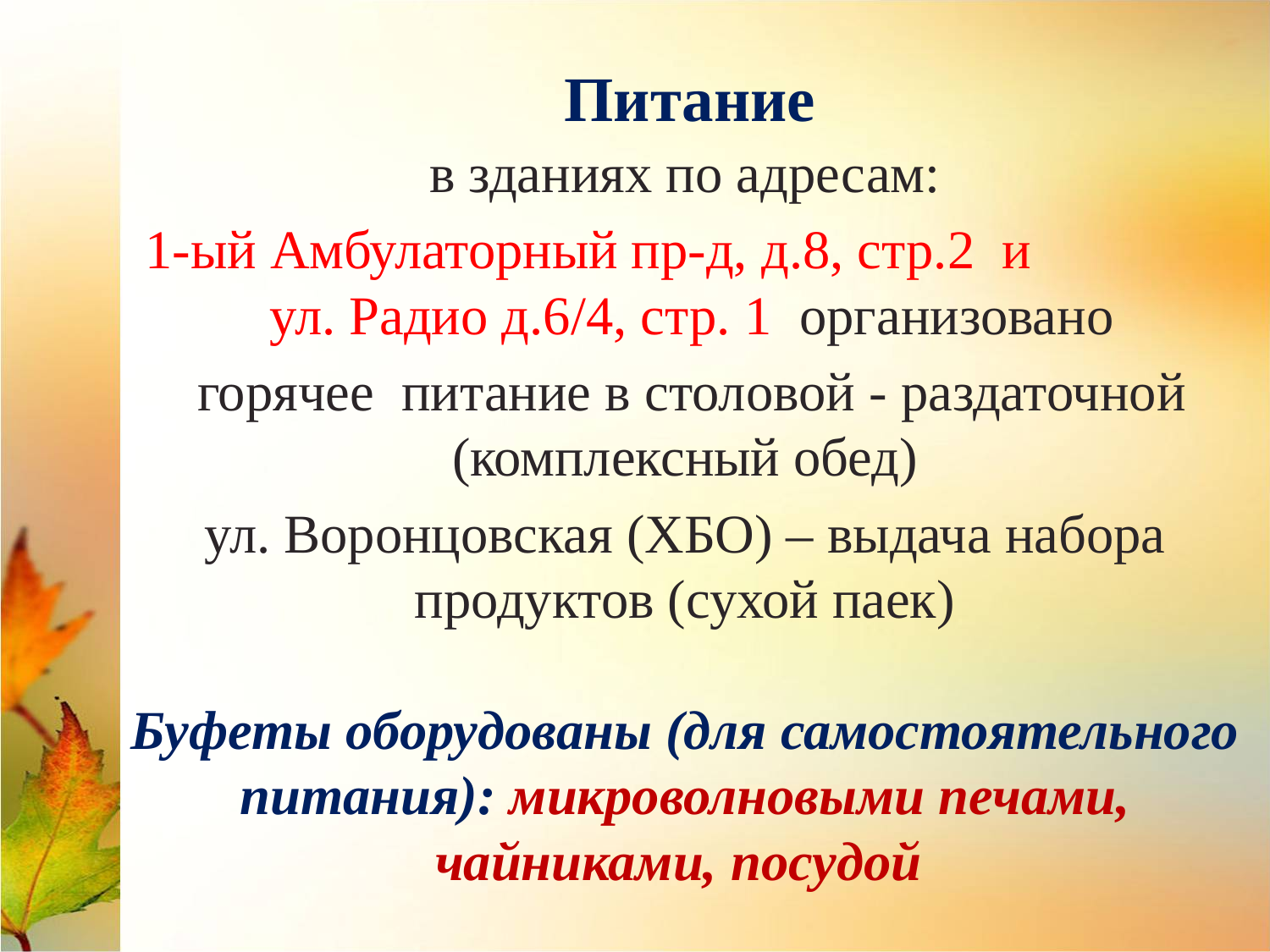

Питание
в зданиях по адресам:
 1-ый Амбулаторный пр-д, д.8, стр.2  и                 ул. Радио д.6/4, стр. 1  организовано
 горячее  питание в столовой - раздаточной (комплексный обед)
ул. Воронцовская (ХБО) – выдача набора продуктов (сухой паек)

Буфеты оборудованы (для самостоятельного питания): микроволновыми печами, чайниками, посудой